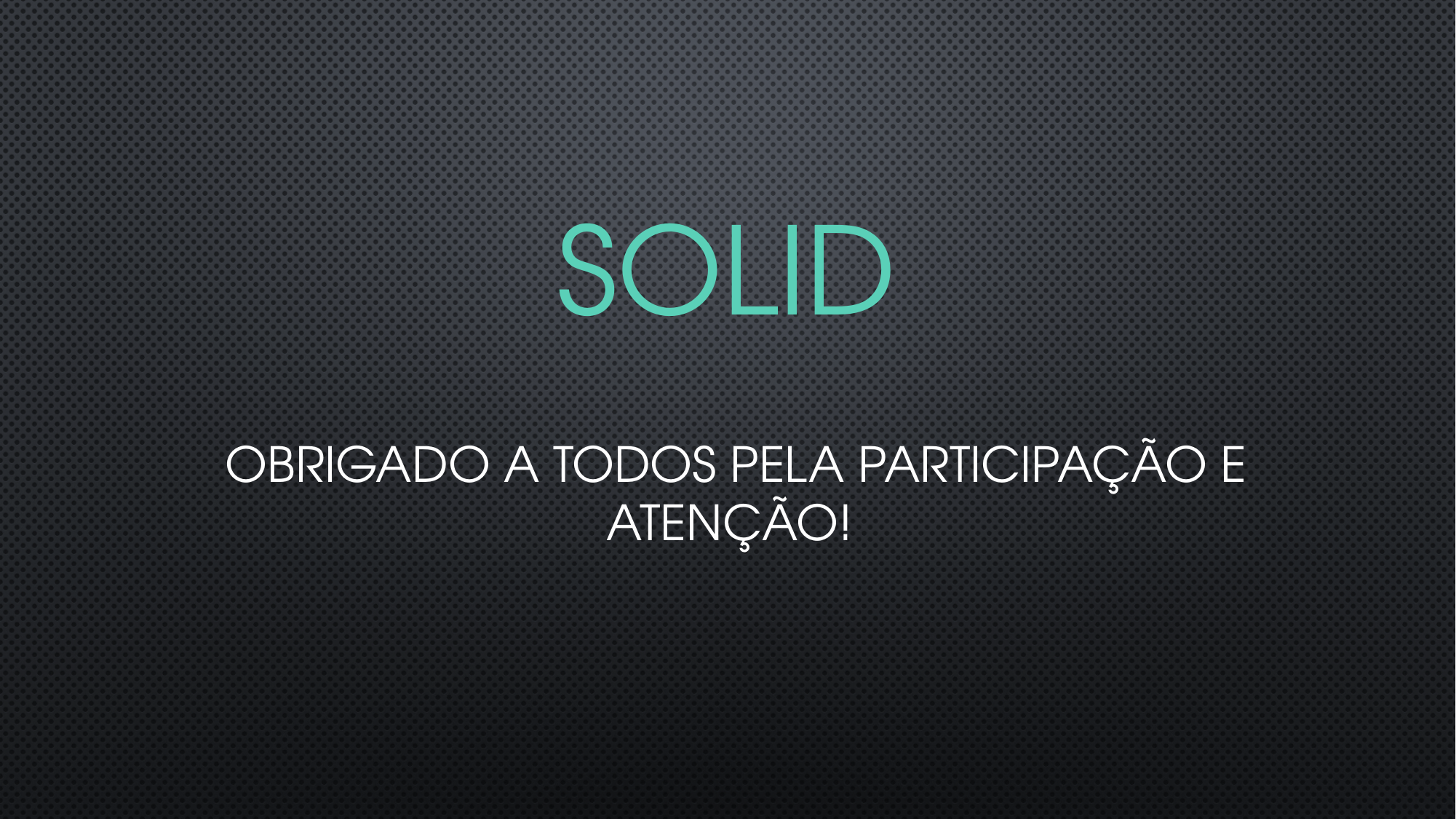

# SOLID
Obrigado a todos pela participação e atenção!